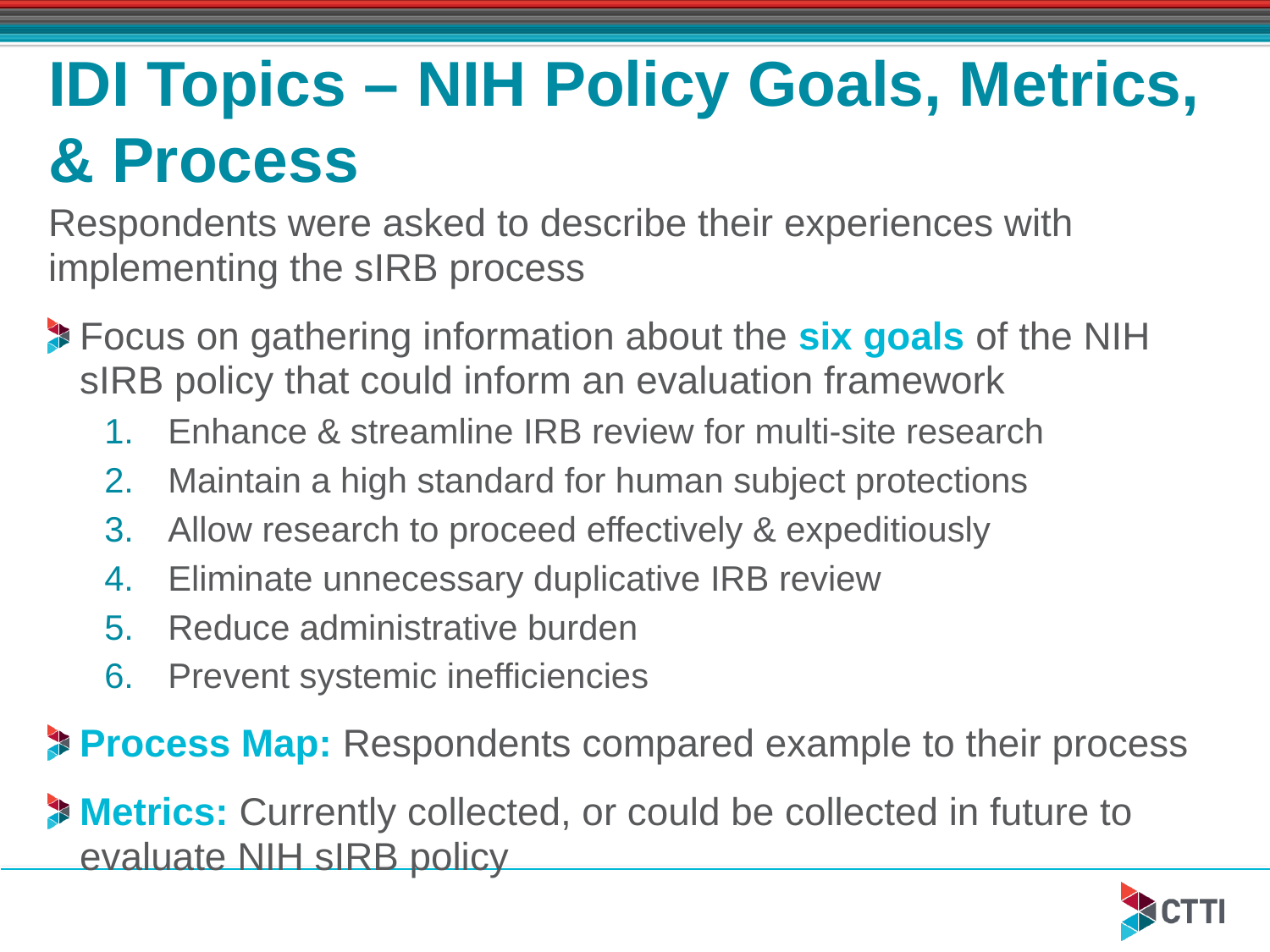

# IDI Topics – NIH Policy Goals, Metrics, & Process
Respondents were asked to describe their experiences with implementing the sIRB process
Focus on gathering information about the six goals of the NIH sIRB policy that could inform an evaluation framework
Enhance & streamline IRB review for multi-site research
Maintain a high standard for human subject protections
Allow research to proceed effectively & expeditiously
Eliminate unnecessary duplicative IRB review
Reduce administrative burden
Prevent systemic inefficiencies
Process Map: Respondents compared example to their process
Metrics: Currently collected, or could be collected in future to evaluate NIH sIRB policy